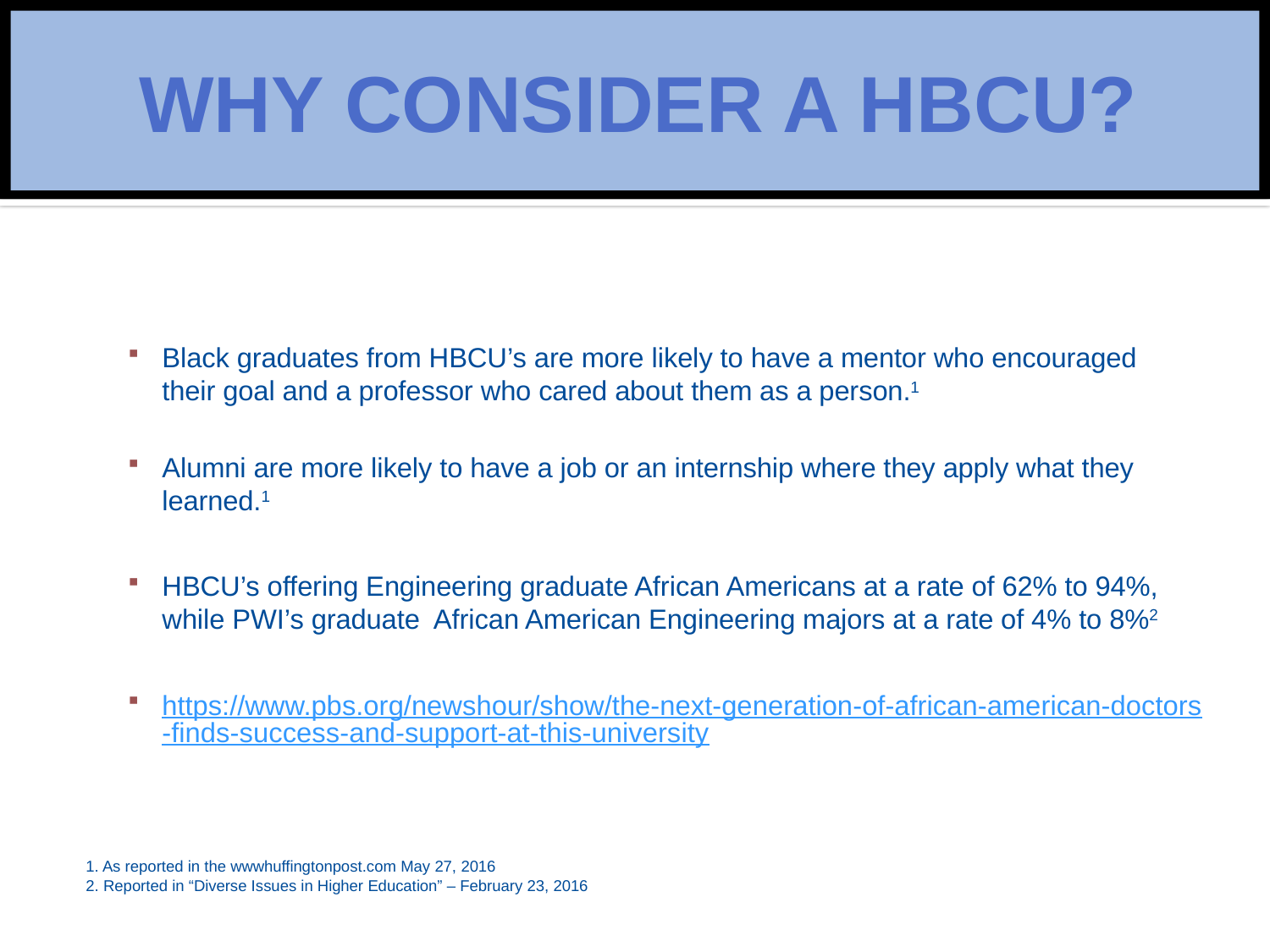

# WHY CONSIDER A HBCU?

Black graduates from HBCU’s are more likely to have a mentor who encouraged their goal and a professor who cared about them as a person.1

Alumni are more likely to have a job or an internship where they apply what they learned.1

HBCU’s offering Engineering graduate African Americans at a rate of 62% to 94%, while PWI’s graduate  African American Engineering majors at a rate of 4% to 8%2

https://www.pbs.org/newshour/show/the-next-generation-of-african-american-doctors-finds-success-and-support-at-this-university

1. As reported in the wwwhuffingtonpost.com May 27, 2016
2. Reported in “Diverse Issues in Higher Education” – February 23, 2016